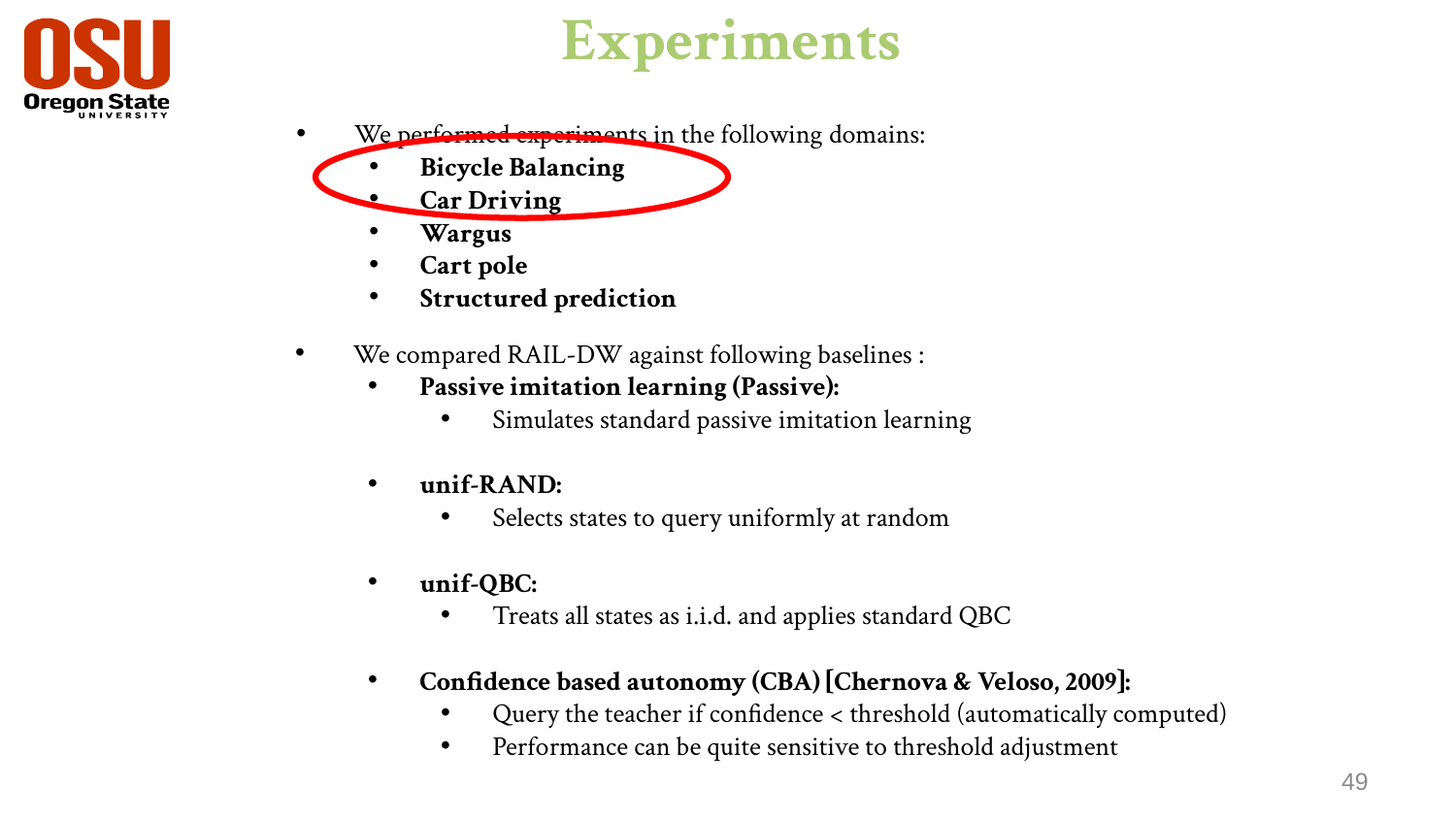

Experiments
  We performed experiments in the following domains:
 Bicycle Balancing
 Car Driving
 Wargus
 Cart pole
 Structured prediction

  We compared RAIL-DW against following baselines :
 Passive imitation learning (Passive):
 Simulates standard passive imitation learning

 unif-RAND:
 Selects states to query uniformly at random

 unif-QBC:
 Treats all states as i.i.d. and applies standard QBC

 Confidence based autonomy (CBA) [Chernova & Veloso, 2009]:
 Query the teacher if confidence < threshold (automatically computed)
 Performance can be quite sensitive to threshold adjustment
49